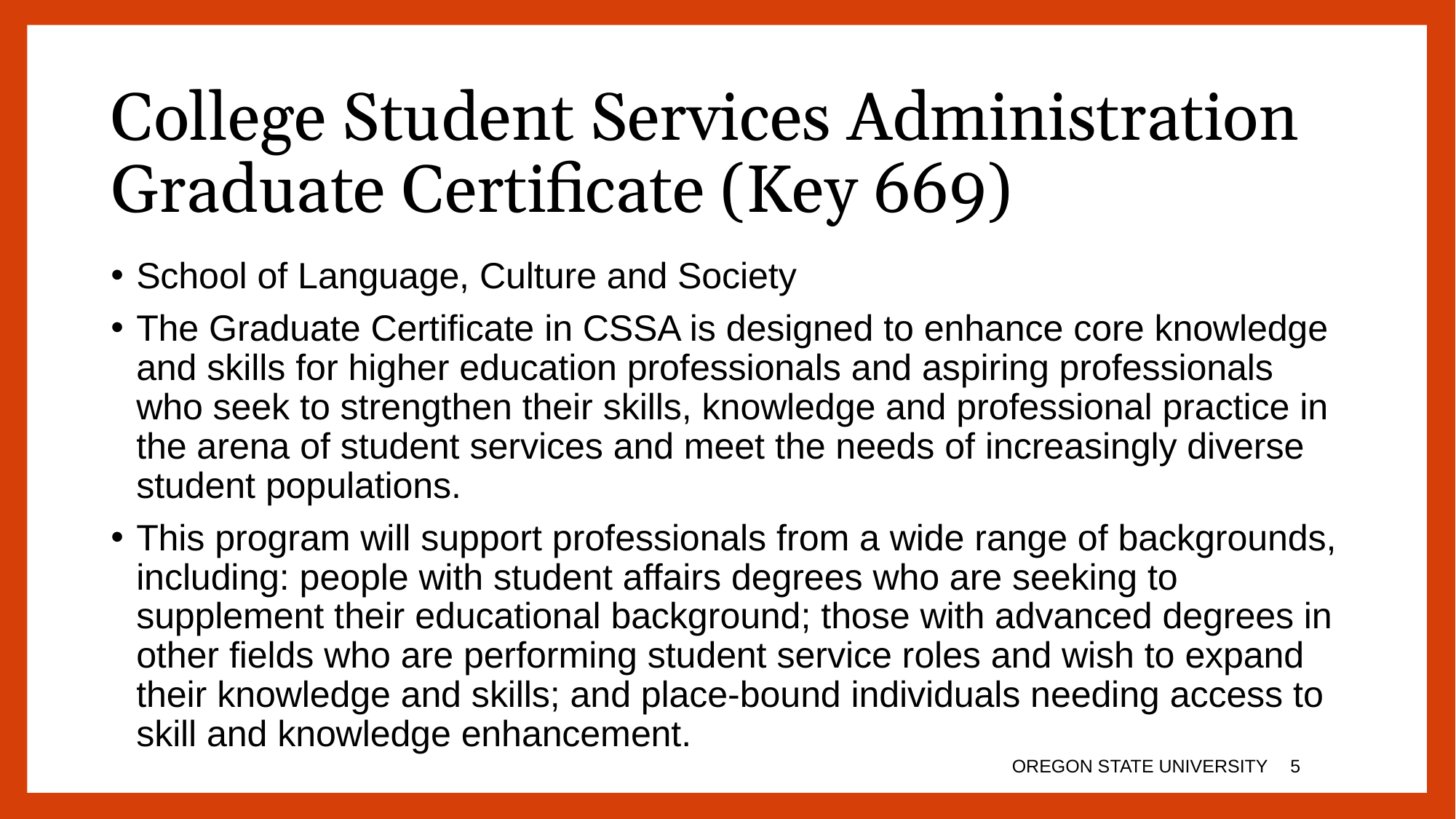

# College Student Services Administration Graduate Certificate (Key 669)
School of Language, Culture and Society
The Graduate Certificate in CSSA is designed to enhance core knowledge and skills for higher education professionals and aspiring professionals who seek to strengthen their skills, knowledge and professional practice in the arena of student services and meet the needs of increasingly diverse student populations.
This program will support professionals from a wide range of backgrounds, including: people with student affairs degrees who are seeking to supplement their educational background; those with advanced degrees in other fields who are performing student service roles and wish to expand their knowledge and skills; and place-bound individuals needing access to skill and knowledge enhancement.

OREGON STATE UNIVERSITY
5